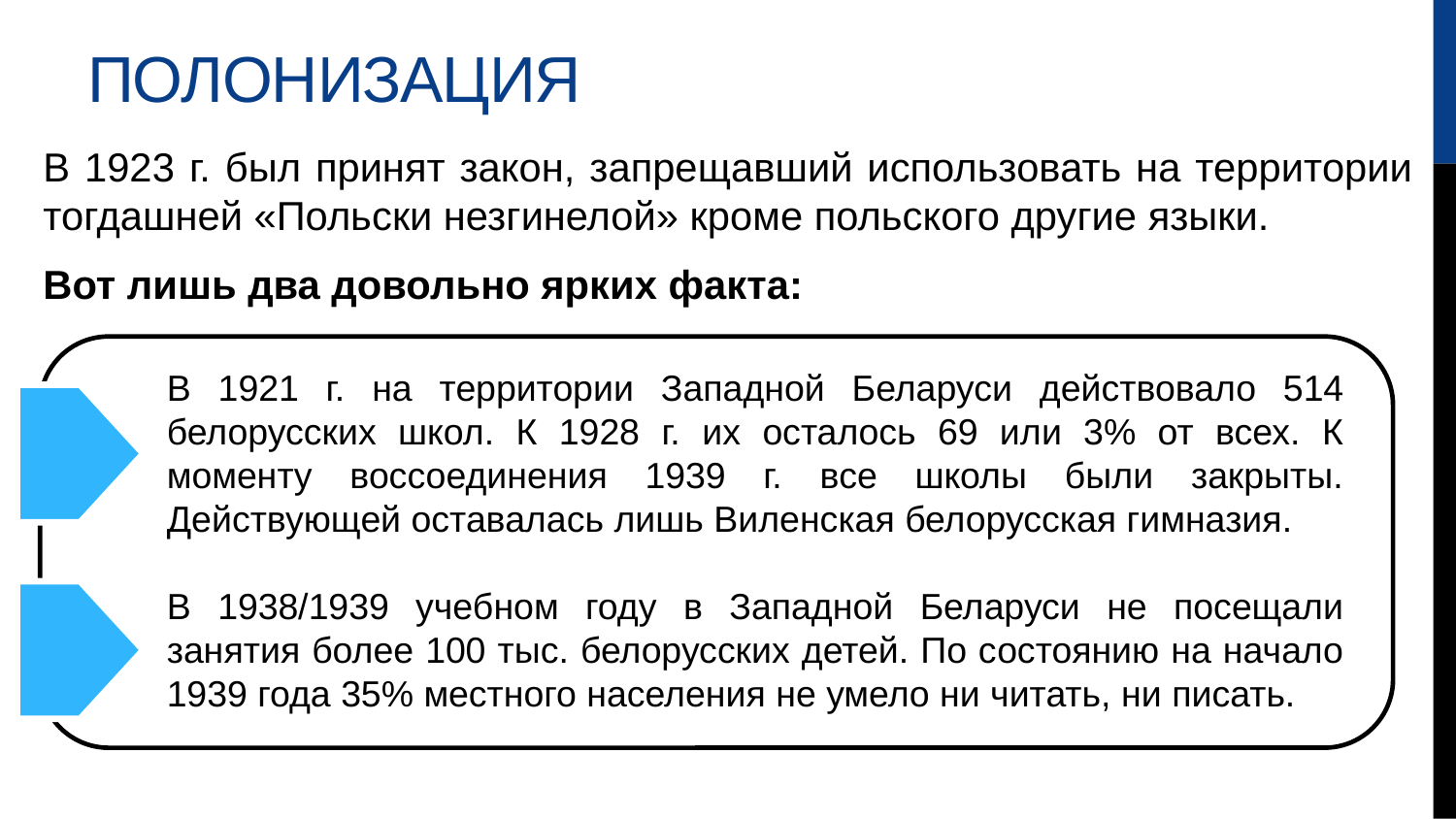

# Полонизация
В 1923 г. был принят закон, запрещавший использовать на территории тогдашней «Польски незгинелой» кроме польского другие языки.
Вот лишь два довольно ярких факта:

В 1921 г. на территории Западной Беларуси действовало 514 белорусских школ. К 1928 г. их осталось 69 или 3% от всех. К моменту воссоединения 1939 г. все школы были закрыты. Действующей оставалась лишь Виленская белорусская гимназия.

В 1938/1939 учебном году в Западной Беларуси не посещали занятия более 100 тыс. белорусских детей. По состоянию на начало 1939 года 35% местного населения не умело ни читать, ни писать.